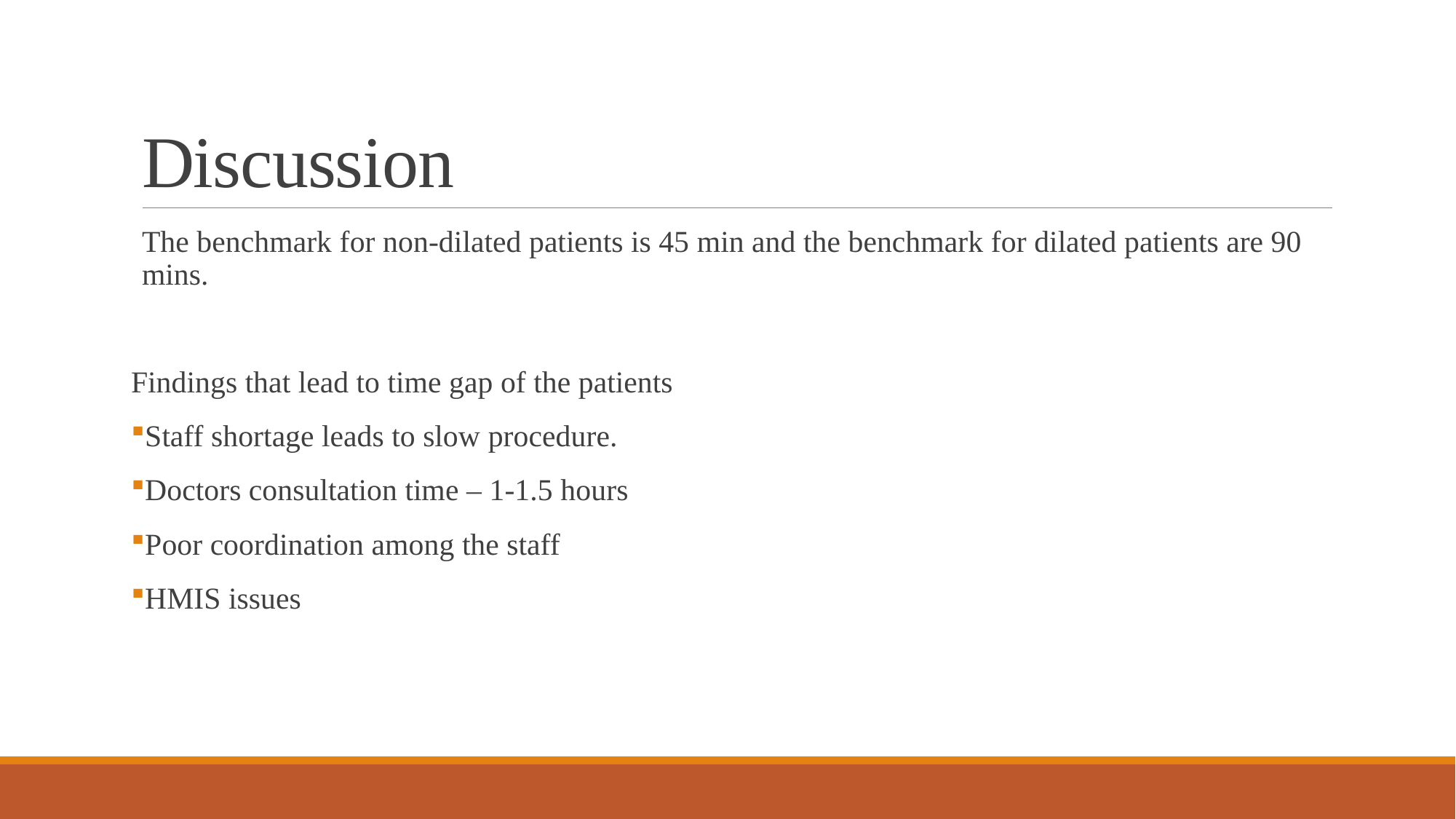

# Discussion
The benchmark for non-dilated patients is 45 min and the benchmark for dilated patients are 90 mins.

Findings that lead to time gap of the patients
Staff shortage leads to slow procedure.
Doctors consultation time – 1-1.5 hours
Poor coordination among the staff
HMIS issues